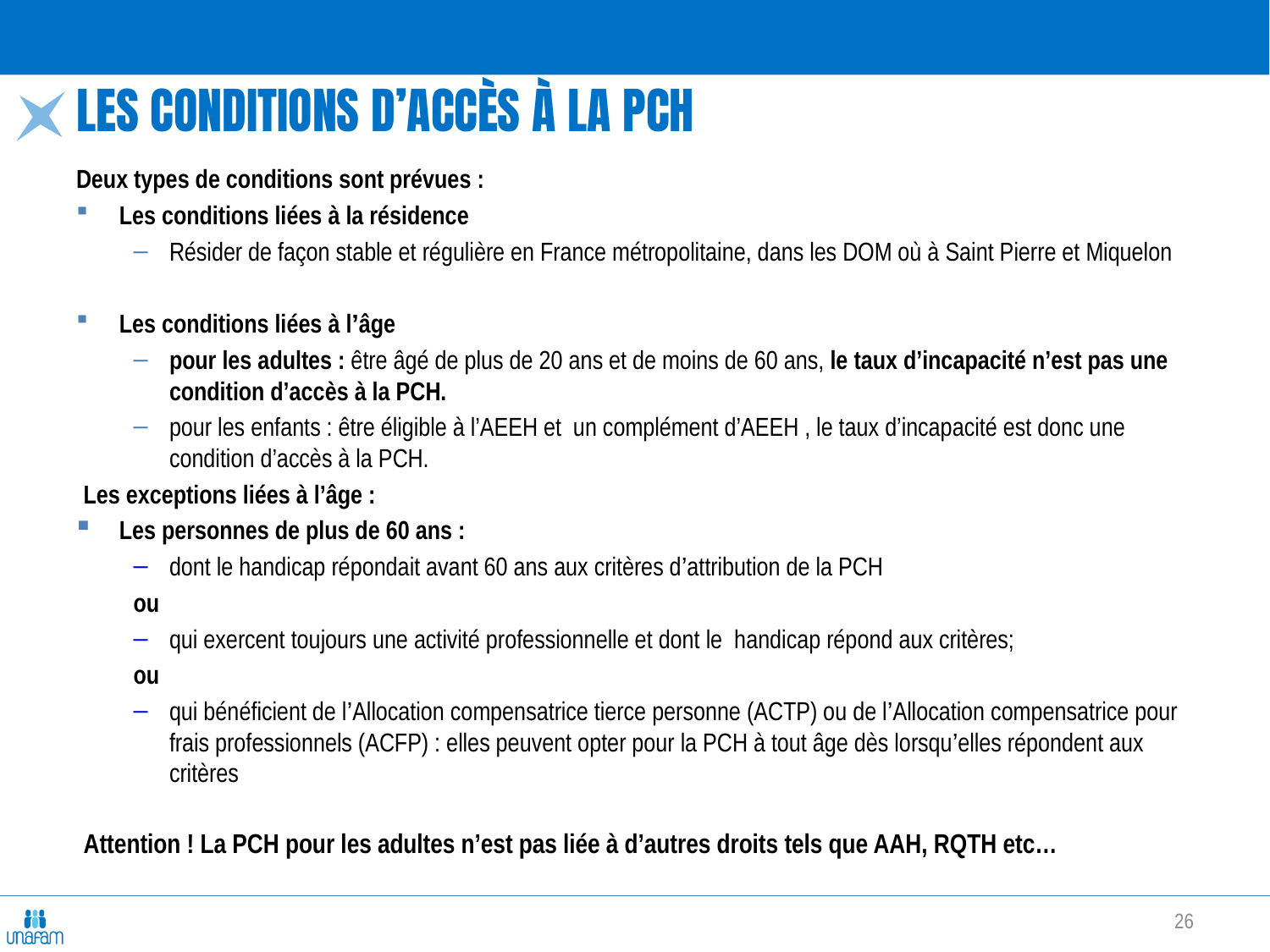

# Les conditions d’accès à la PCH
Deux types de conditions sont prévues :
Les conditions liées à la résidence
Résider de façon stable et régulière en France métropolitaine, dans les DOM où à Saint Pierre et Miquelon

Les conditions liées à l’âge
pour les adultes : être âgé de plus de 20 ans et de moins de 60 ans, le taux d’incapacité n’est pas une condition d’accès à la PCH.
pour les enfants : être éligible à l’AEEH et  un complément d’AEEH , le taux d’incapacité est donc une condition d’accès à la PCH.
Les exceptions liées à l’âge :
Les personnes de plus de 60 ans :
dont le handicap répondait avant 60 ans aux critères d’attribution de la PCH
ou
qui exercent toujours une activité professionnelle et dont le  handicap répond aux critères;
ou
qui bénéficient de l’Allocation compensatrice tierce personne (ACTP) ou de l’Allocation compensatrice pour frais professionnels (ACFP) : elles peuvent opter pour la PCH à tout âge dès lorsqu’elles répondent aux critères

Attention ! La PCH pour les adultes n’est pas liée à d’autres droits tels que AAH, RQTH etc…

26